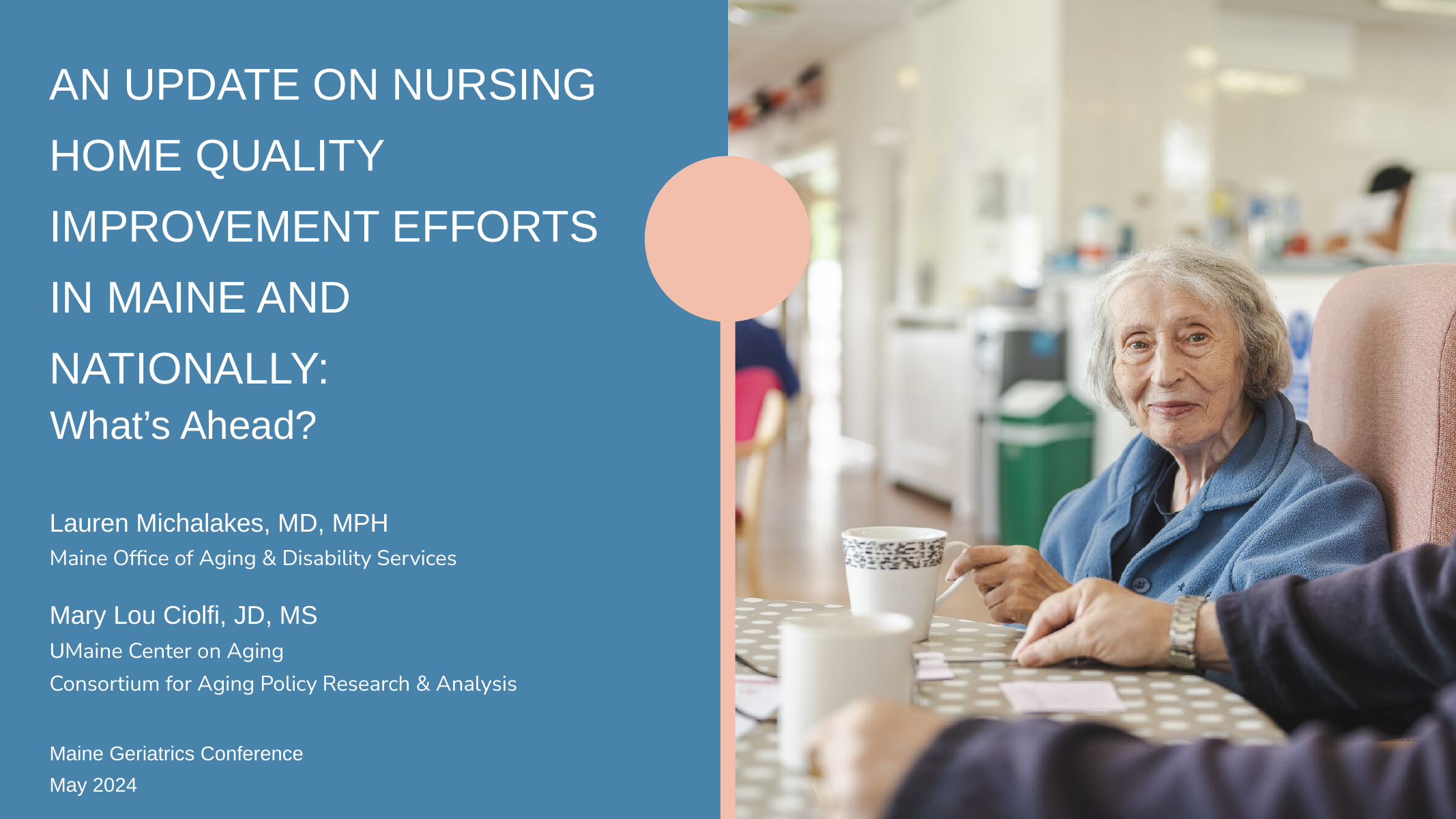

AN UPDATE ON NURSING HOME QUALITY IMPROVEMENT EFFORTS IN MAINE AND NATIONALLY:

What’s Ahead?
Lauren Michalakes, MD, MPH
Maine Office of Aging & Disability Services
Mary Lou Ciolfi, JD, MS
UMaine Center on Aging
Consortium for Aging Policy Research & Analysis
Maine Geriatrics Conference
May 2024